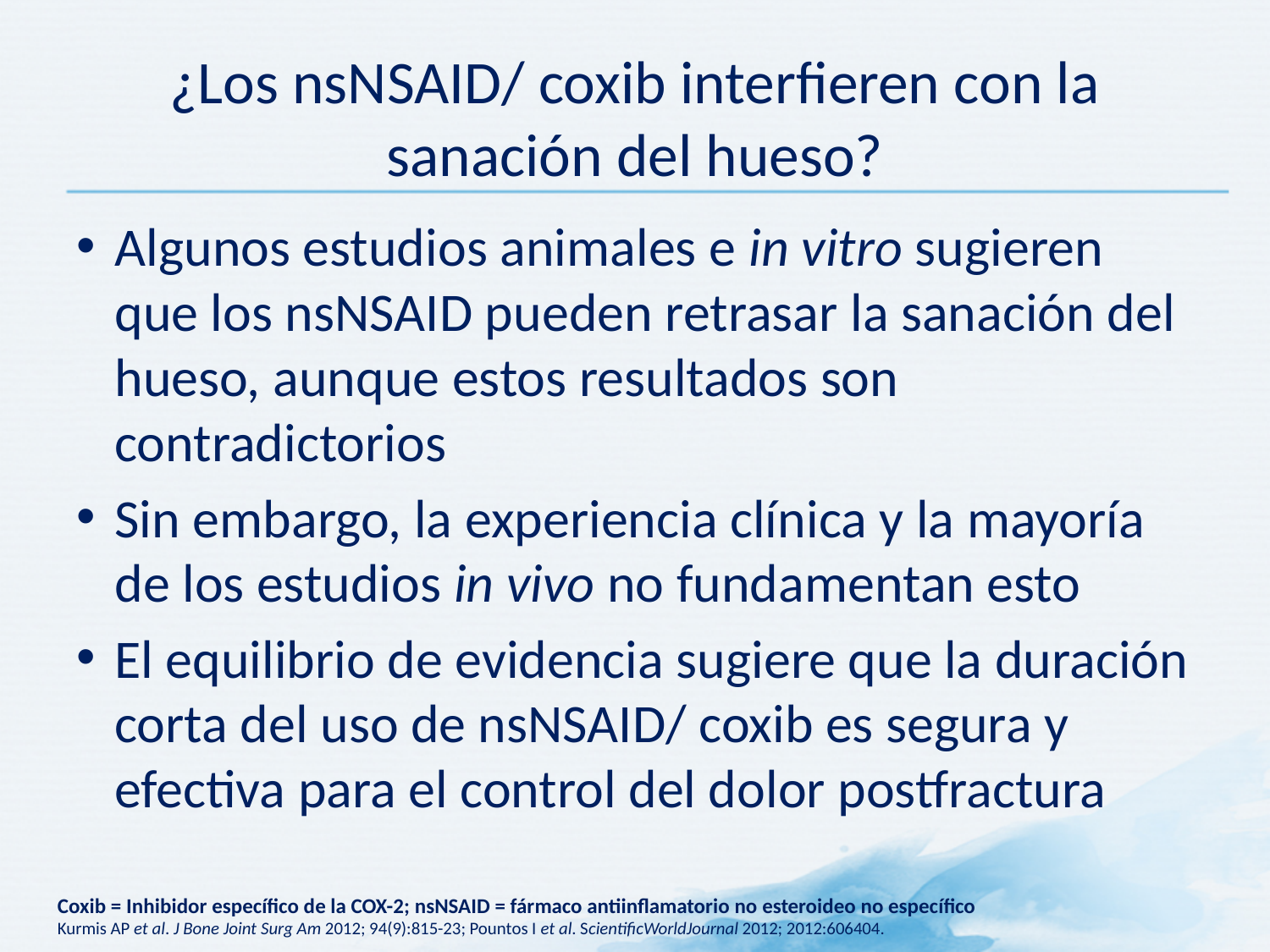

# ¿Los nsNSAID/ coxib interfieren con la sanación del hueso?
Algunos estudios animales e in vitro sugieren que los nsNSAID pueden retrasar la sanación del hueso, aunque estos resultados son contradictorios
Sin embargo, la experiencia clínica y la mayoría de los estudios in vivo no fundamentan esto
El equilibrio de evidencia sugiere que la duración corta del uso de nsNSAID/ coxib es segura y efectiva para el control del dolor postfractura
Coxib = Inhibidor específico de la COX-2; nsNSAID = fármaco antiinflamatorio no esteroideo no específico
Kurmis AP et al. J Bone Joint Surg Am 2012; 94(9):815-23; Pountos I et al. ScientificWorldJournal 2012; 2012:606404.